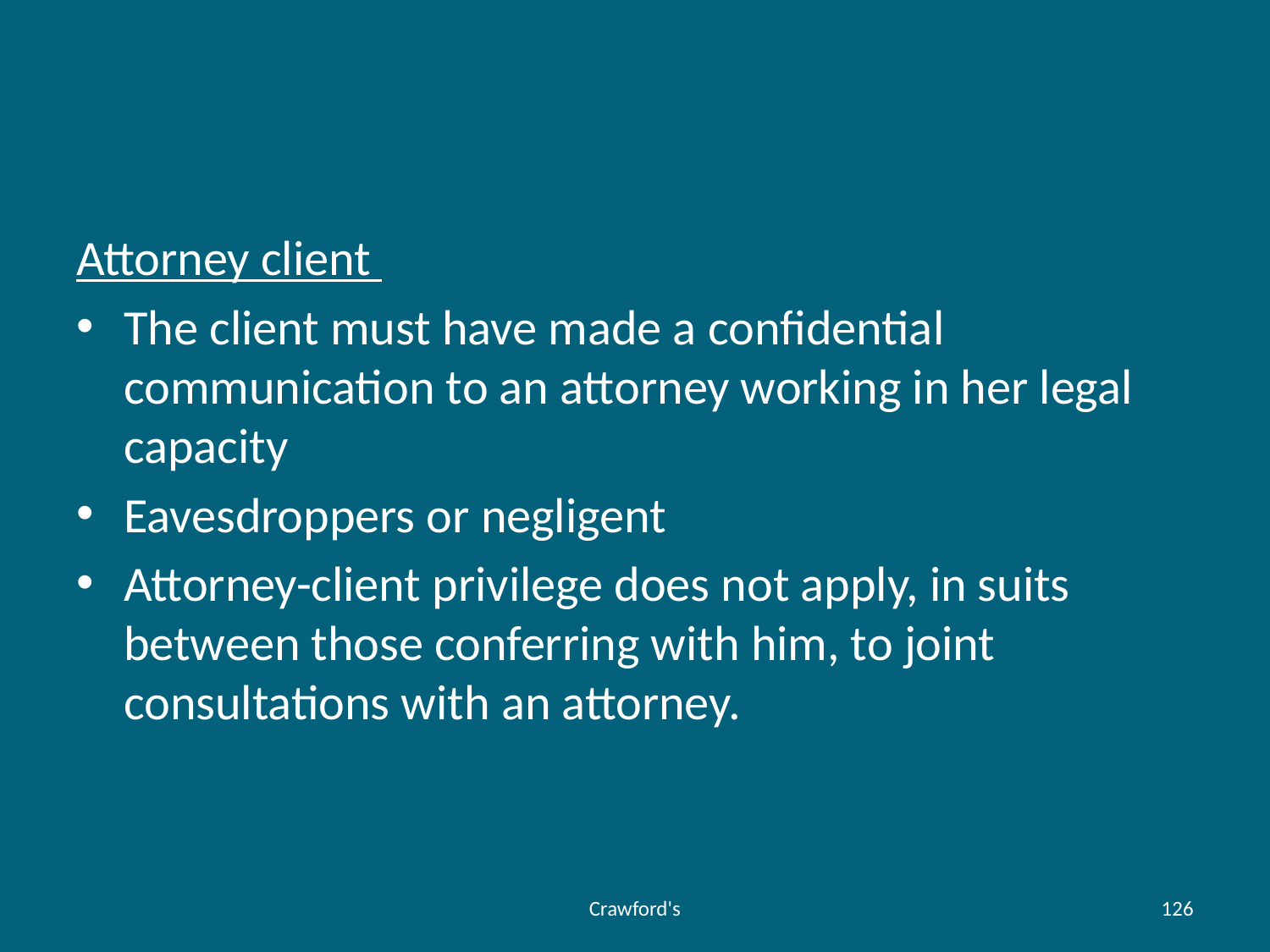

#
Attorney client
The client must have made a confidential communication to an attorney working in her legal capacity
Eavesdroppers or negligent
Attorney-client privilege does not apply, in suits between those conferring with him, to joint consultations with an attorney.
Crawford's
126